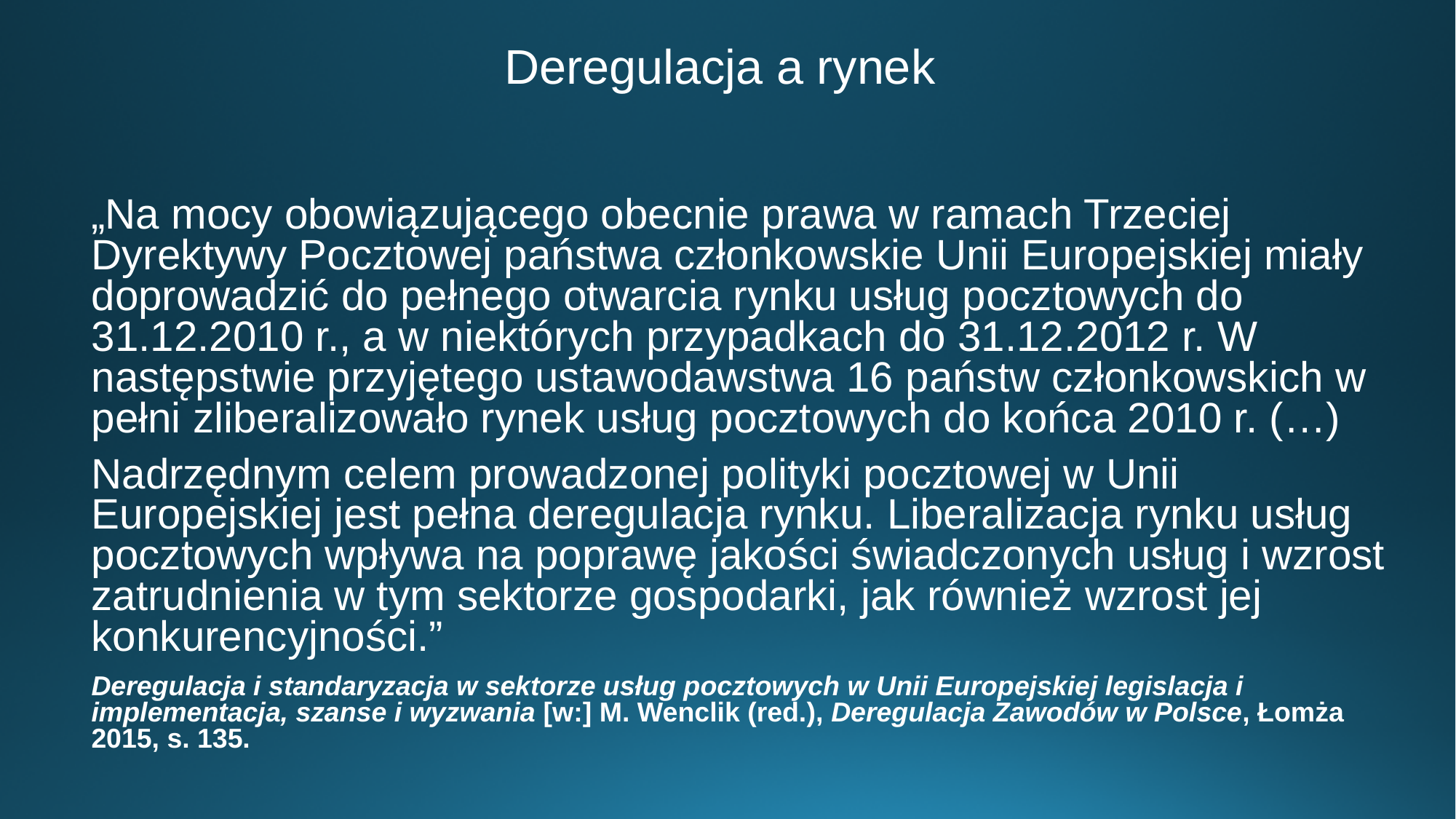

# Deregulacja a rynek
	„Na mocy obowiązującego obecnie prawa w ramach Trzeciej Dyrektywy Pocztowej państwa członkowskie Unii Europejskiej miały doprowadzić do pełnego otwarcia rynku usług pocztowych do 31.12.2010 r., a w niektórych przypadkach do 31.12.2012 r. W następstwie przyjętego ustawodawstwa 16 państw członkowskich w pełni zliberalizowało rynek usług pocztowych do końca 2010 r. (…)
	Nadrzędnym celem prowadzonej polityki pocztowej w Unii Europejskiej jest pełna deregulacja rynku. Liberalizacja rynku usług pocztowych wpływa na poprawę jakości świadczonych usług i wzrost zatrudnienia w tym sektorze gospodarki, jak również wzrost jej konkurencyjności.”
	Deregulacja i standaryzacja w sektorze usług pocztowych w Unii Europejskiej legislacja i implementacja, szanse i wyzwania [w:] M. Wenclik (red.), Deregulacja Zawodów w Polsce, Łomża 2015, s. 135.